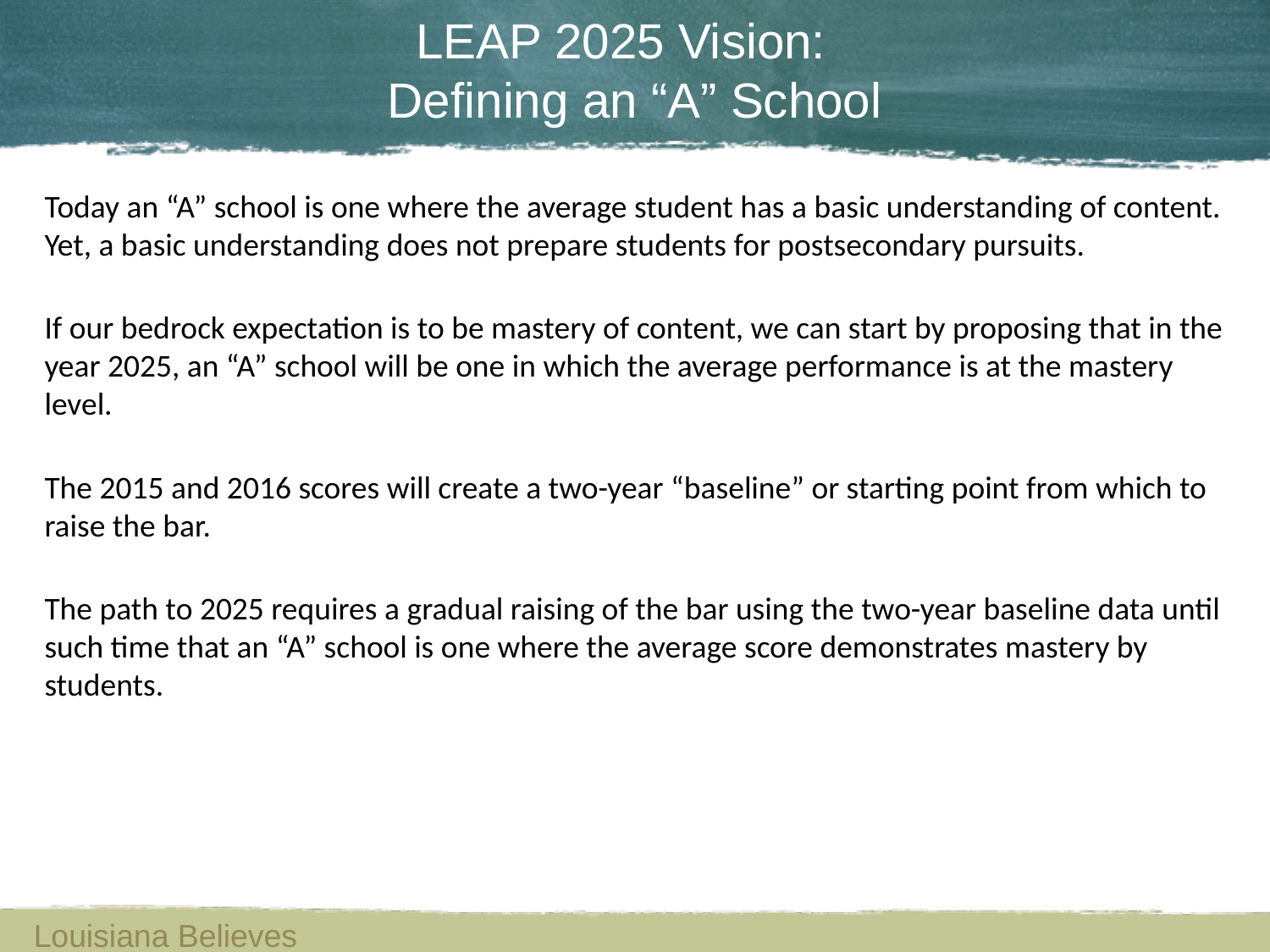

# LEAP 2025 Vision: Defining an “A” School
Today an “A” school is one where the average student has a basic understanding of content. Yet, a basic understanding does not prepare students for postsecondary pursuits.

If our bedrock expectation is to be mastery of content, we can start by proposing that in the year 2025, an “A” school will be one in which the average performance is at the mastery level.

The 2015 and 2016 scores will create a two-year “baseline” or starting point from which to raise the bar.

The path to 2025 requires a gradual raising of the bar using the two-year baseline data until such time that an “A” school is one where the average score demonstrates mastery by students.

Louisiana Believes